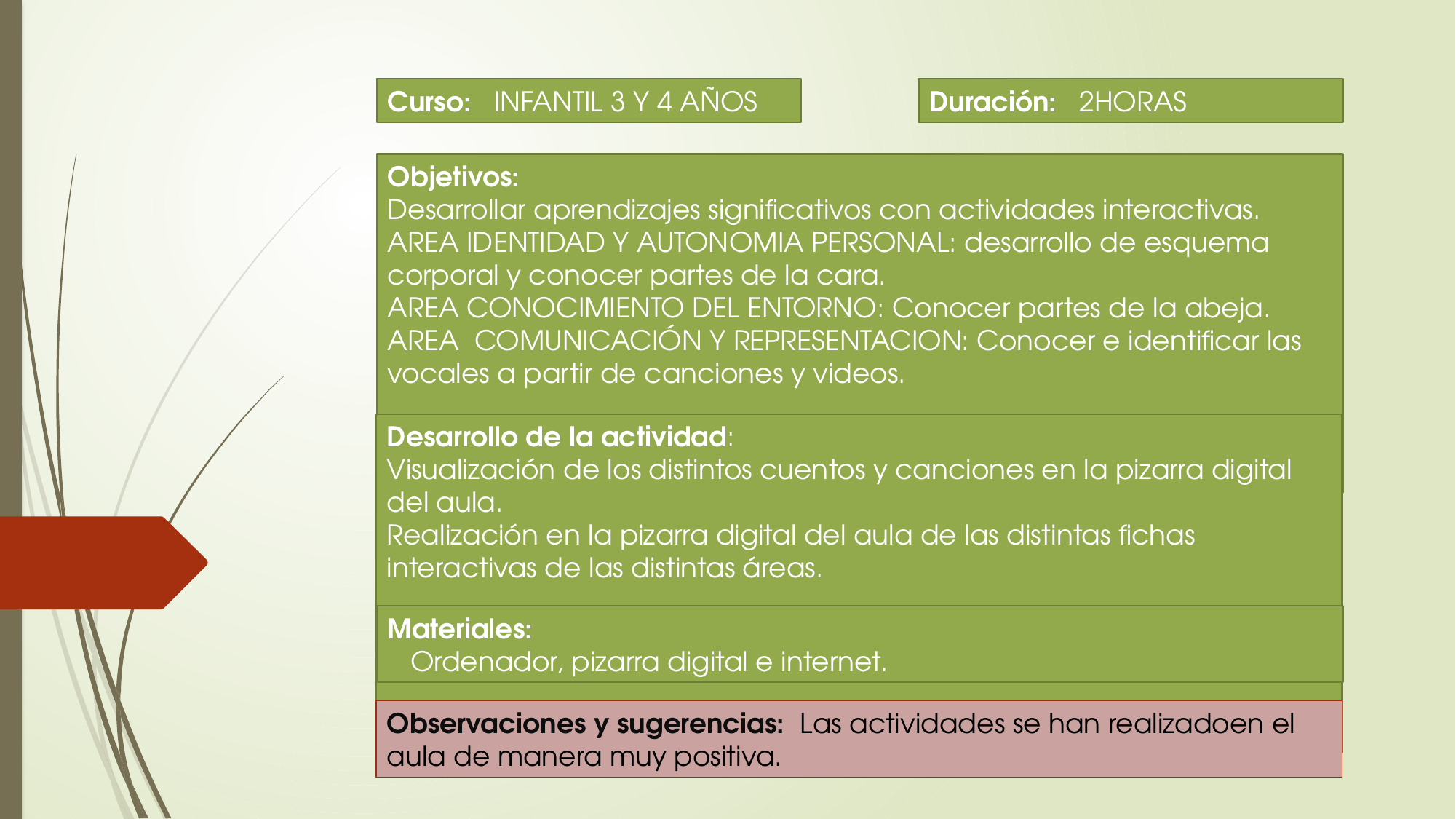

Curso:   INFANTIL 3 Y 4 AÑOS
Duración:   2HORAS
Objetivos:
Desarrollar aprendizajes significativos con actividades interactivas.
AREA IDENTIDAD Y AUTONOMIA PERSONAL: desarrollo de esquema corporal y conocer partes de la cara.
AREA CONOCIMIENTO DEL ENTORNO: Conocer partes de la abeja.
AREA  COMUNICACIÓN Y REPRESENTACION: Conocer e identificar las vocales a partir de canciones y videos.

Desarrollo de la actividad:
Visualización de los distintos cuentos y canciones en la pizarra digital del aula.
Realización en la pizarra digital del aula de las distintas fichas interactivas de las distintas áreas.

Materiales:
   Ordenador, pizarra digital e internet.
Observaciones y sugerencias:  Las actividades se han realizadoen el aula de manera muy positiva.